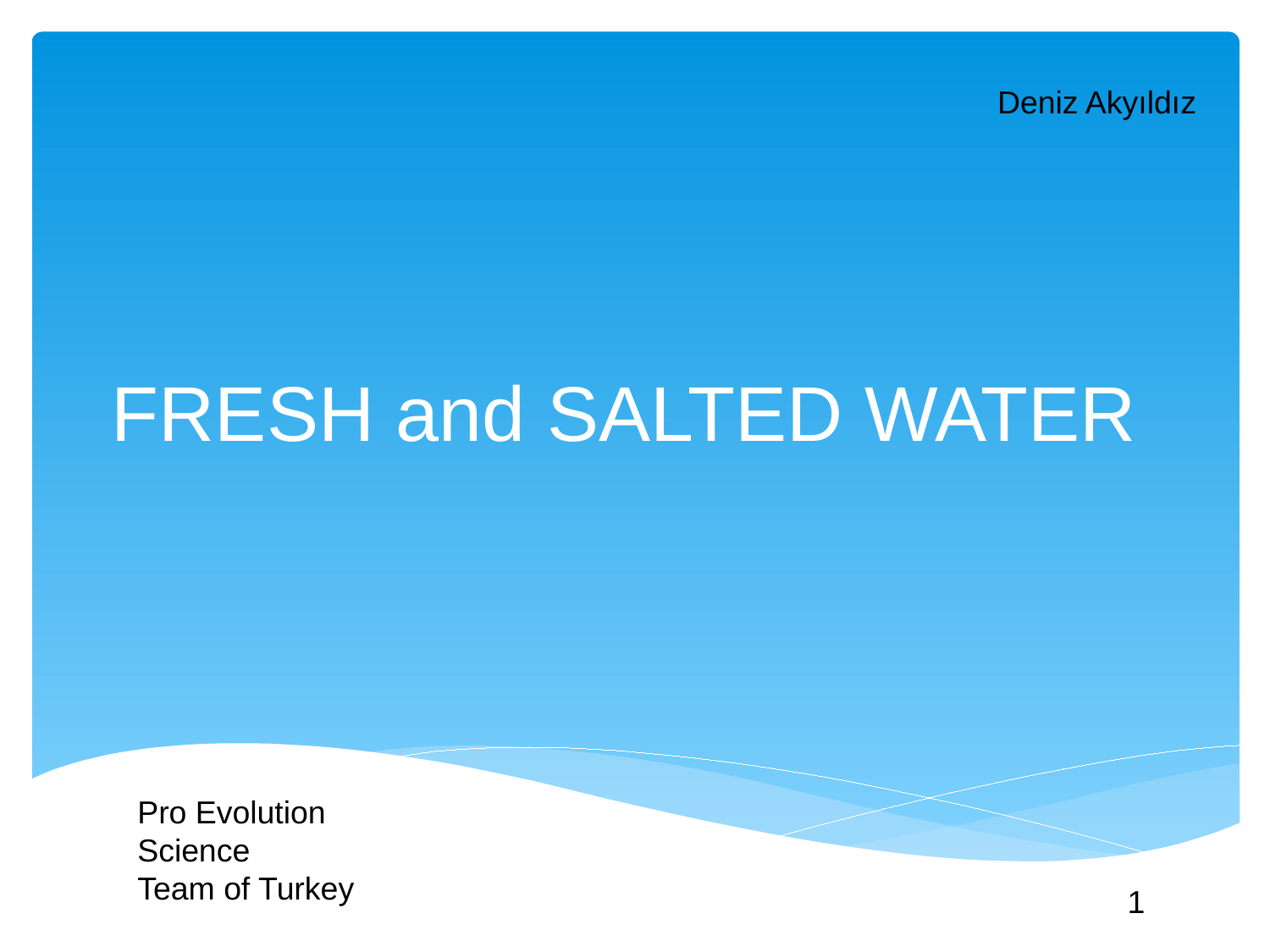

Deniz Akyıldız
# FRESH and SALTED WATER
Pro Evolution Science
Team of Turkey
1